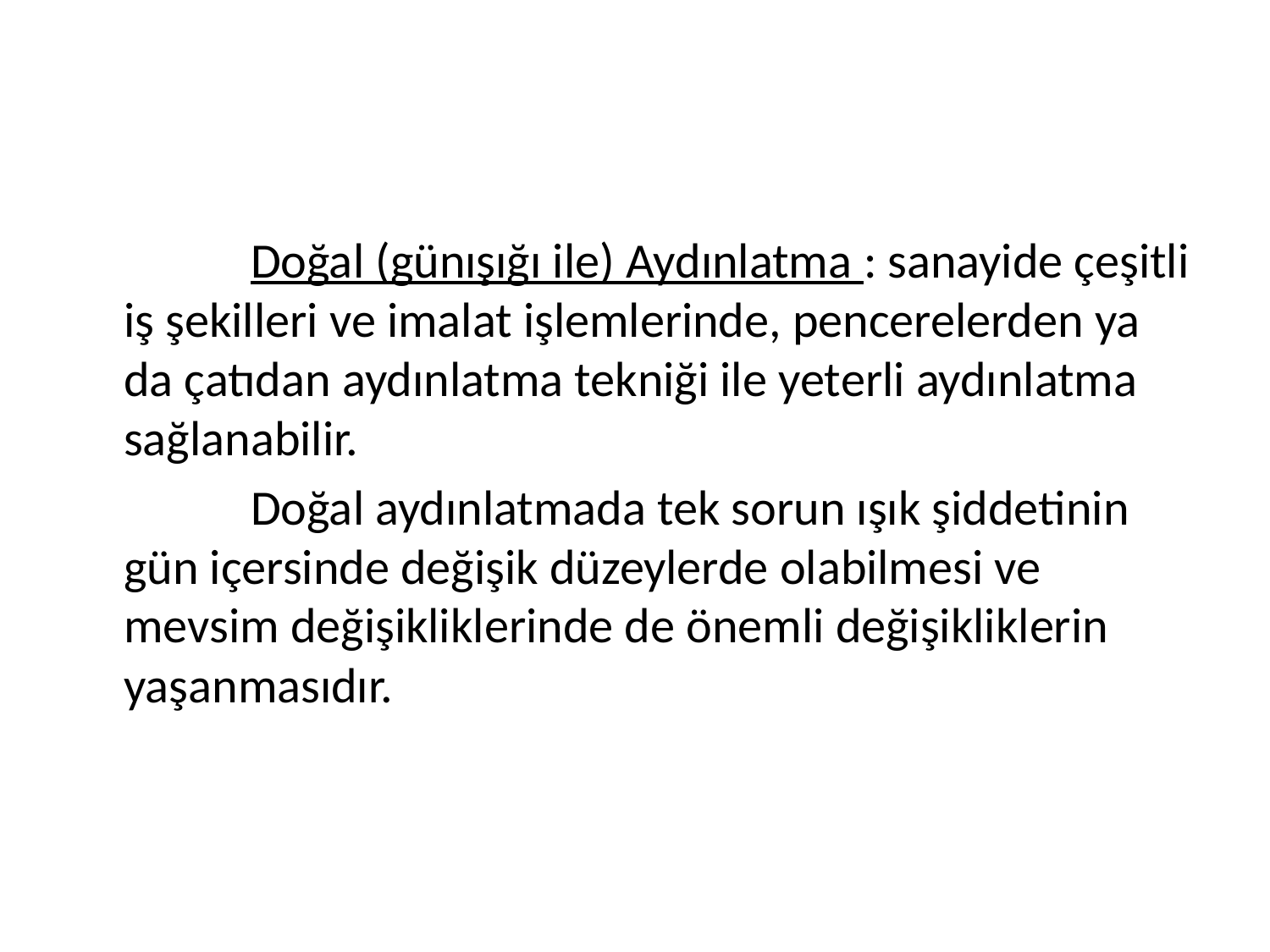

Doğal (günışığı ile) Aydınlatma : sanayide çeşitli iş şekilleri ve imalat işlemlerinde, pencerelerden ya da çatıdan aydınlatma tekniği ile yeterli aydınlatma sağlanabilir.
		Doğal aydınlatmada tek sorun ışık şiddetinin gün içersinde değişik düzeylerde olabilmesi ve mevsim değişikliklerinde de önemli değişikliklerin yaşanmasıdır.